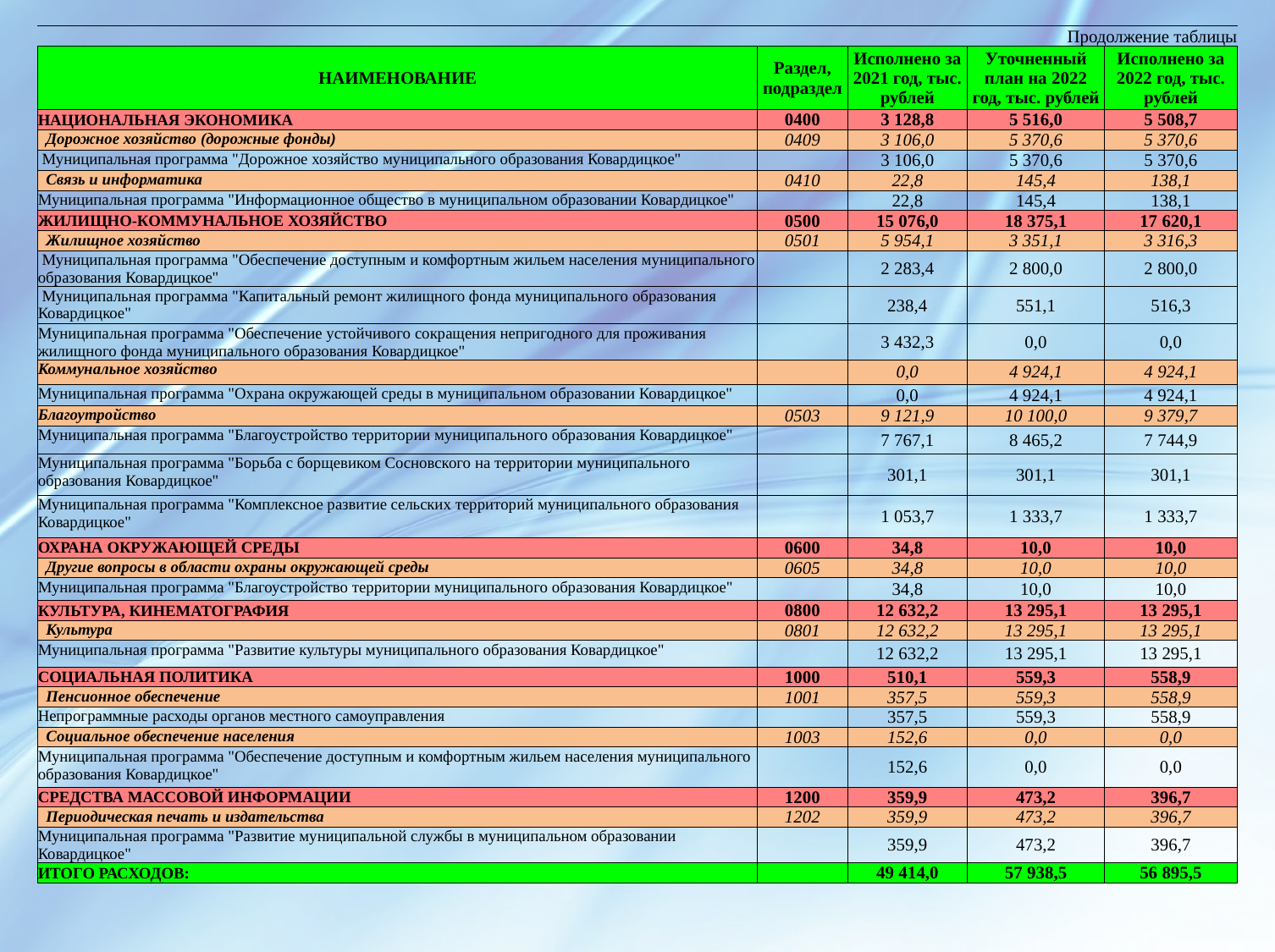

| Продолжение таблицы |  |  |  |  |
| --- | --- | --- | --- | --- |
| НАИМЕНОВАНИЕ | Раздел, подраздел | Исполнено за 2021 год, тыс. рублей | Уточненный план на 2022 год, тыс. рублей | Исполнено за 2022 год, тыс. рублей |
| НАЦИОНАЛЬНАЯ ЭКОНОМИКА | 0400 | 3 128,8 | 5 516,0 | 5 508,7 |
| Дорожное хозяйство (дорожные фонды) | 0409 | 3 106,0 | 5 370,6 | 5 370,6 |
| Муниципальная программа "Дорожное хозяйство муниципального образования Ковардицкое" |  | 3 106,0 | 5 370,6 | 5 370,6 |
| Связь и информатика | 0410 | 22,8 | 145,4 | 138,1 |
| Муниципальная программа "Информационное общество в муниципальном образовании Ковардицкое" |  | 22,8 | 145,4 | 138,1 |
| ЖИЛИЩНО-КОММУНАЛЬНОЕ ХОЗЯЙСТВО | 0500 | 15 076,0 | 18 375,1 | 17 620,1 |
| Жилищное хозяйство | 0501 | 5 954,1 | 3 351,1 | 3 316,3 |
| Муниципальная программа "Обеспечение доступным и комфортным жильем населения муниципального образования Ковардицкое" |  | 2 283,4 | 2 800,0 | 2 800,0 |
| Муниципальная программа "Капитальный ремонт жилищного фонда муниципального образования Ковардицкое" |  | 238,4 | 551,1 | 516,3 |
| Муниципальная программа "Обеспечение устойчивого сокращения непригодного для проживания жилищного фонда муниципального образования Ковардицкое" |  | 3 432,3 | 0,0 | 0,0 |
| Коммунальное хозяйство |  | 0,0 | 4 924,1 | 4 924,1 |
| Муниципальная программа "Охрана окружающей среды в муниципальном образовании Ковардицкое" |  | 0,0 | 4 924,1 | 4 924,1 |
| Благоутройство | 0503 | 9 121,9 | 10 100,0 | 9 379,7 |
| Муниципальная программа "Благоустройство территории муниципального образования Ковардицкое" |  | 7 767,1 | 8 465,2 | 7 744,9 |
| Муниципальная программа "Борьба с борщевиком Сосновского на территории муниципального образования Ковардицкое" |  | 301,1 | 301,1 | 301,1 |
| Муниципальная программа "Комплексное развитие сельских территорий муниципального образования Ковардицкое" |  | 1 053,7 | 1 333,7 | 1 333,7 |
| ОХРАНА ОКРУЖАЮЩЕЙ СРЕДЫ | 0600 | 34,8 | 10,0 | 10,0 |
| Другие вопросы в области охраны окружающей среды | 0605 | 34,8 | 10,0 | 10,0 |
| Муниципальная программа "Благоустройство территории муниципального образования Ковардицкое" |  | 34,8 | 10,0 | 10,0 |
| КУЛЬТУРА, КИНЕМАТОГРАФИЯ | 0800 | 12 632,2 | 13 295,1 | 13 295,1 |
| Культура | 0801 | 12 632,2 | 13 295,1 | 13 295,1 |
| Муниципальная программа "Развитие культуры муниципального образования Ковардицкое" |  | 12 632,2 | 13 295,1 | 13 295,1 |
| СОЦИАЛЬНАЯ ПОЛИТИКА | 1000 | 510,1 | 559,3 | 558,9 |
| Пенсионное обеспечение | 1001 | 357,5 | 559,3 | 558,9 |
| Непрограммные расходы органов местного самоуправления |  | 357,5 | 559,3 | 558,9 |
| Социальное обеспечение населения | 1003 | 152,6 | 0,0 | 0,0 |
| Муниципальная программа "Обеспечение доступным и комфортным жильем населения муниципального образования Ковардицкое" |  | 152,6 | 0,0 | 0,0 |
| СРЕДСТВА МАССОВОЙ ИНФОРМАЦИИ | 1200 | 359,9 | 473,2 | 396,7 |
| Периодическая печать и издательства | 1202 | 359,9 | 473,2 | 396,7 |
| Муниципальная программа "Развитие муниципальной службы в муниципальном образовании Ковардицкое" |  | 359,9 | 473,2 | 396,7 |
| ИТОГО РАСХОДОВ: |  | 49 414,0 | 57 938,5 | 56 895,5 |